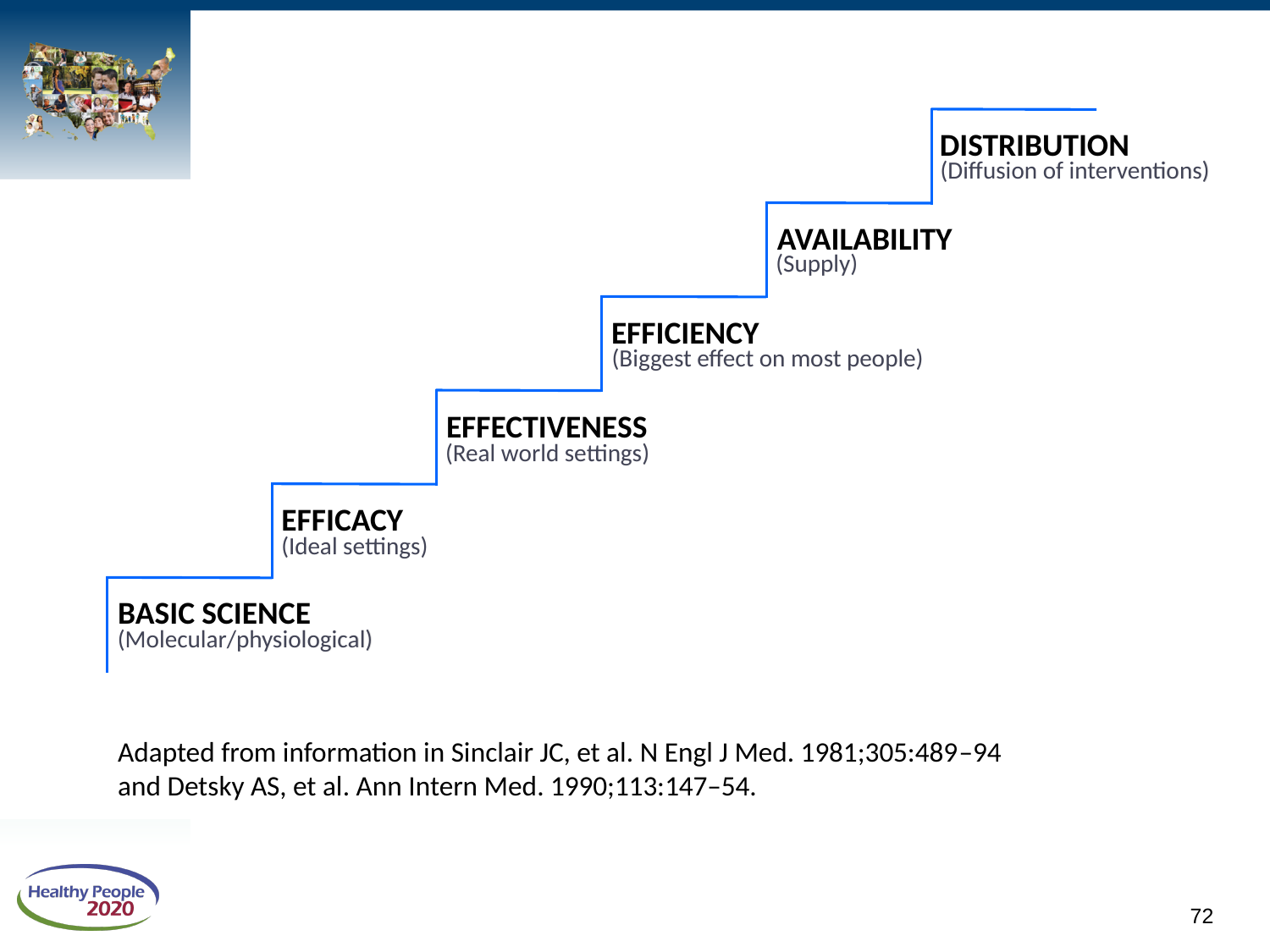

DISTRIBUTION
(Diffusion of interventions)
AVAILABILITY
(Supply)
EFFICIENCY
(Biggest effect on most people)
EFFECTIVENESS
(Real world settings)
EFFICACY
(Ideal settings)
BASIC SCIENCE
(Molecular/physiological)

Adapted from information in Sinclair JC, et al. N Engl J Med. 1981;305:489–94
and Detsky AS, et al. Ann Intern Med. 1990;113:147–54.
72